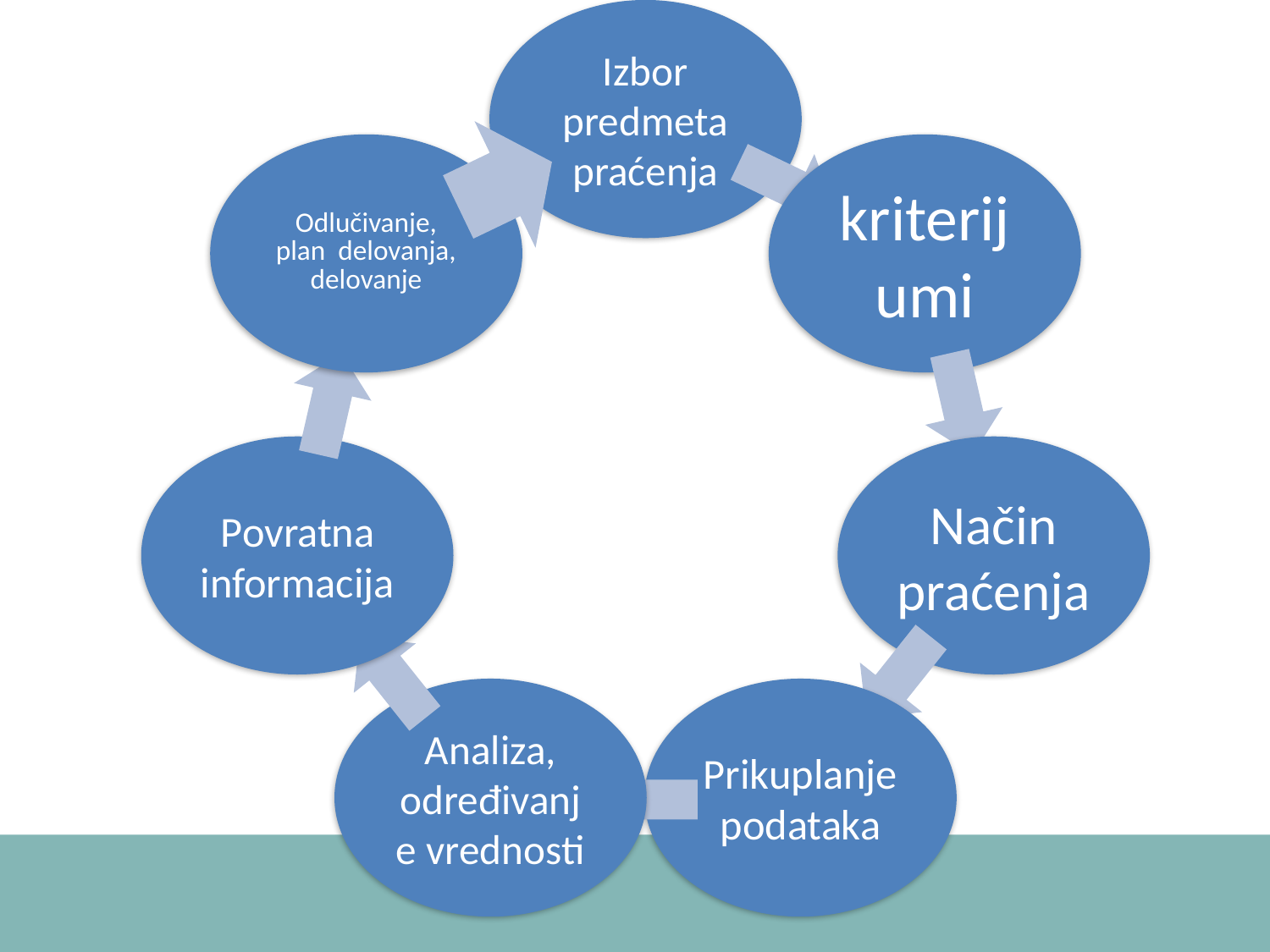

Izbor predmeta praćenja
kriterijumi
Način praćenja
Prikuplanje podataka
Analiza, određivanje vrednosti
Povratna informacija
Odlučivanje,
plan  delovanja, delovanje
#